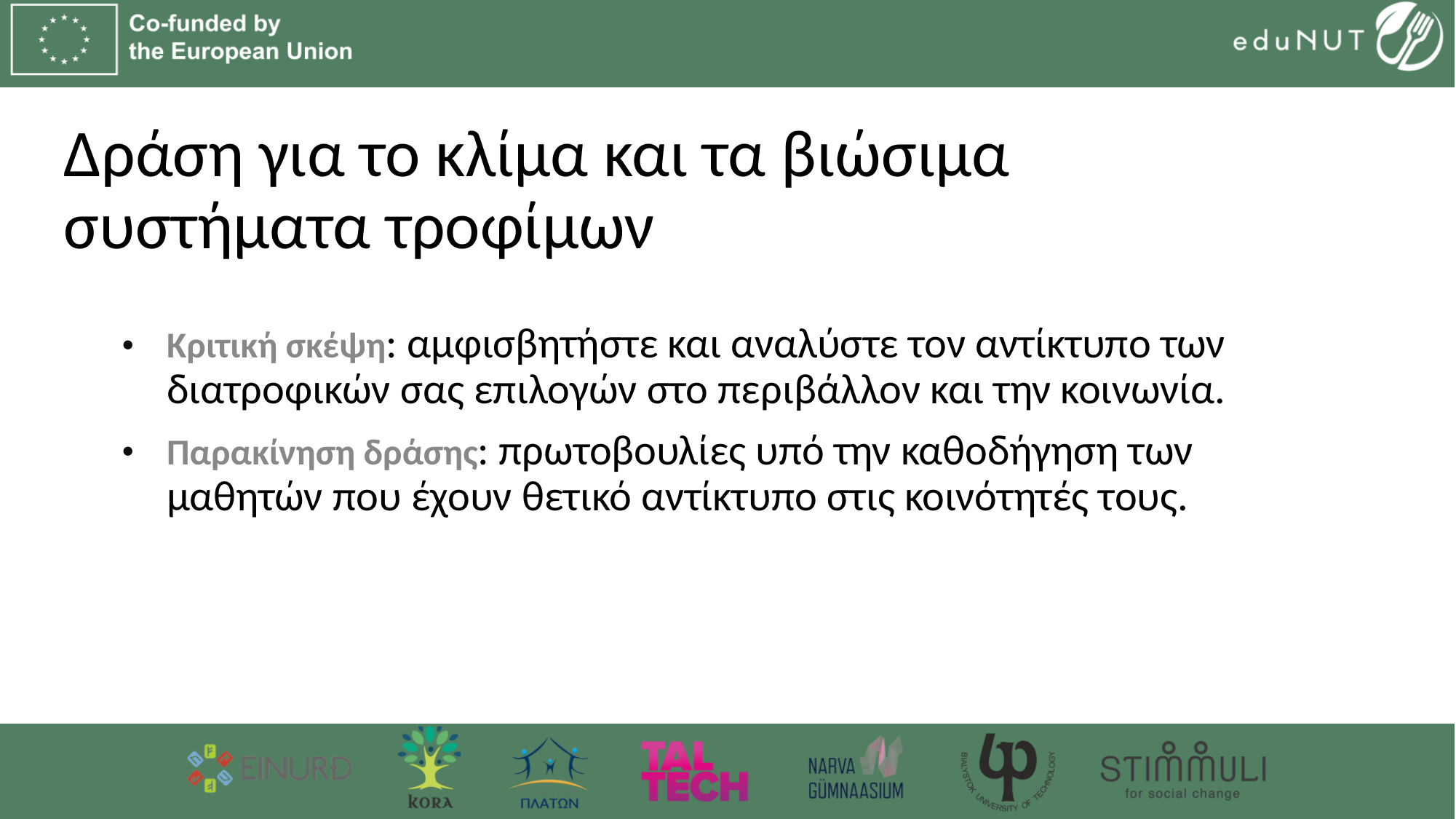

# Δράση για το κλίμα και τα βιώσιμα συστήματα τροφίμων
Κριτική σκέψη: αμφισβητήστε και αναλύστε τον αντίκτυπο των διατροφικών σας επιλογών στο περιβάλλον και την κοινωνία.
Παρακίνηση δράσης: πρωτοβουλίες υπό την καθοδήγηση των μαθητών που έχουν θετικό αντίκτυπο στις κοινότητές τους.